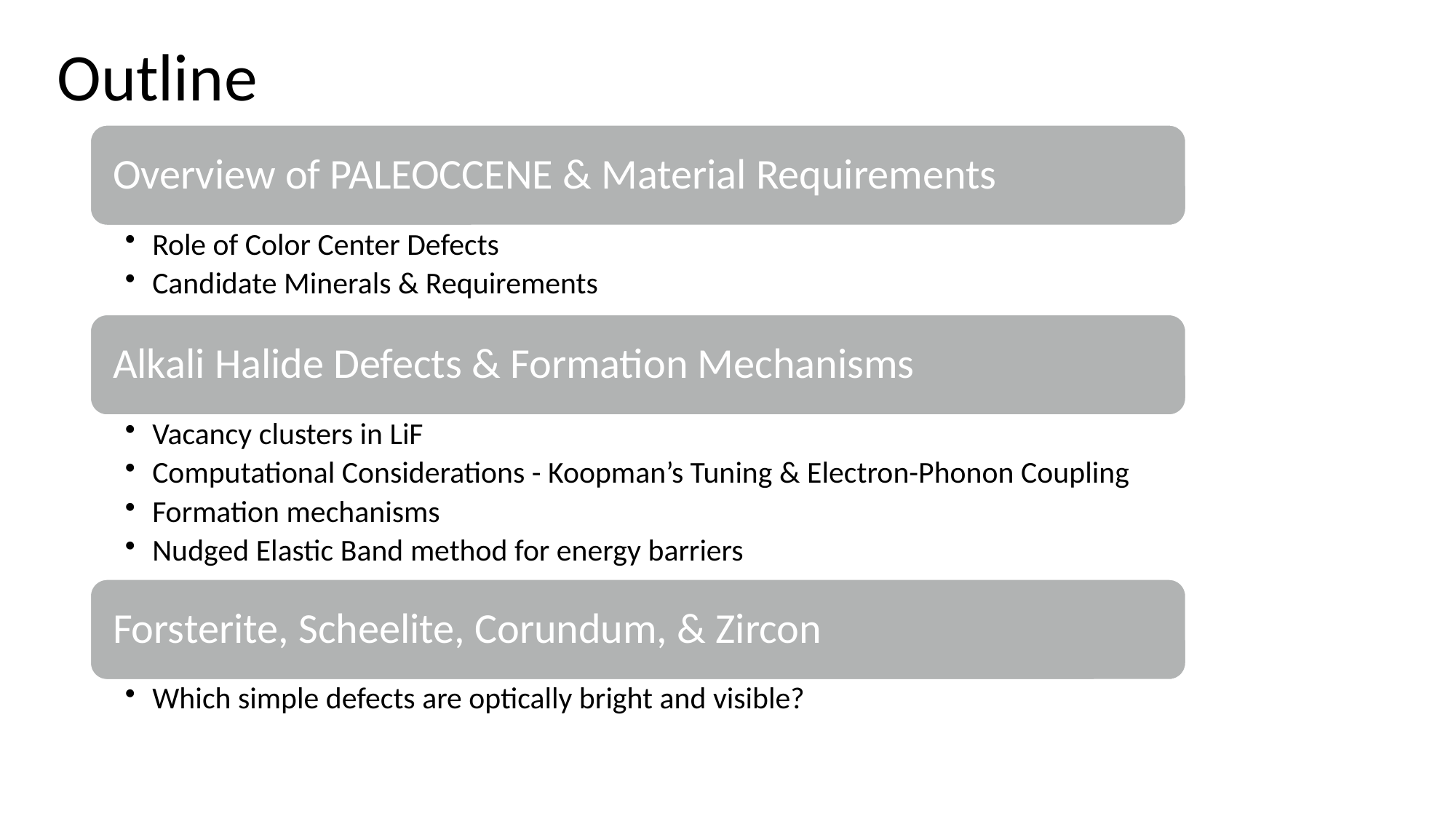

# Outline
Overview of PALEOCCENE & Material Requirements
Role of Color Center Defects
Candidate Minerals & Requirements
Alkali Halide Defects & Formation Mechanisms
Vacancy clusters in LiF
Computational Considerations - Koopman’s Tuning & Electron-Phonon Coupling
Formation mechanisms
Nudged Elastic Band method for energy barriers
Forsterite, Scheelite, Corundum, & Zircon
Which simple defects are optically bright and visible?